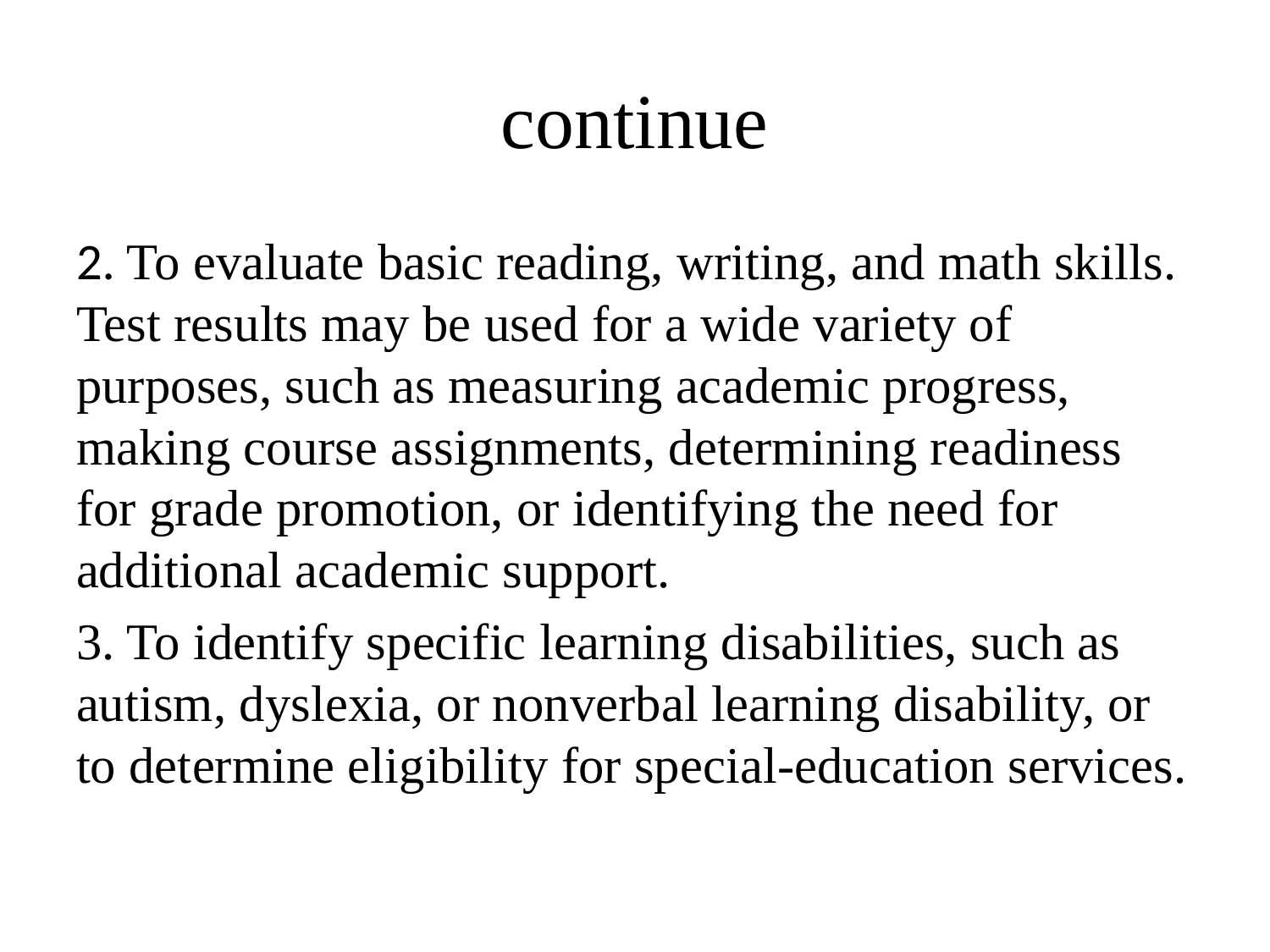

# continue
2. To evaluate basic reading, writing, and math skills. Test results may be used for a wide variety of purposes, such as measuring academic progress, making course assignments, determining readiness for grade promotion, or identifying the need for additional academic support.
3. To identify specific learning disabilities, such as autism, dyslexia, or nonverbal learning disability, or to determine eligibility for special-education services.